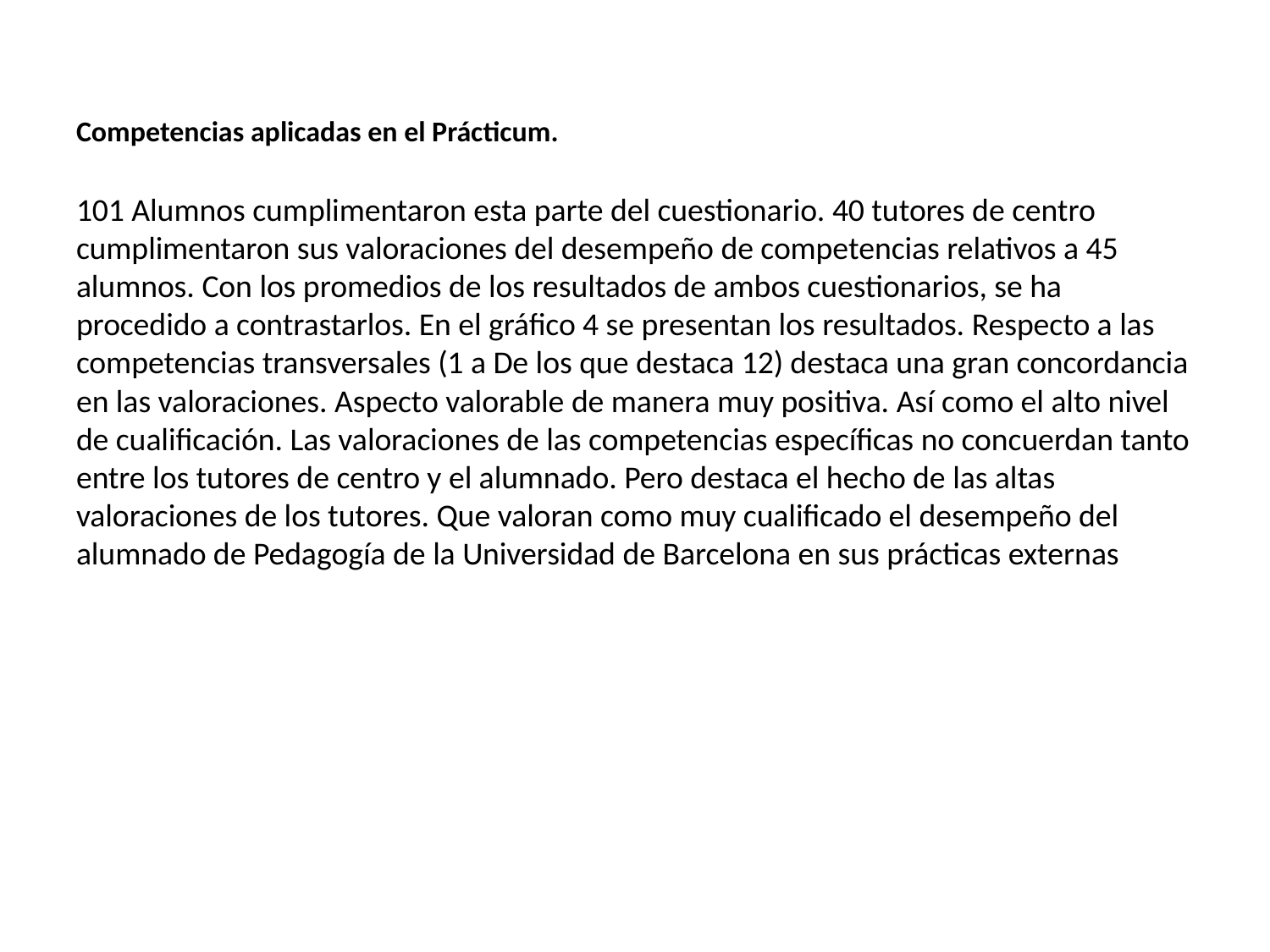

Competencias aplicadas en el Prácticum.

101 Alumnos cumplimentaron esta parte del cuestionario. 40 tutores de centro cumplimentaron sus valoraciones del desempeño de competencias relativos a 45 alumnos. Con los promedios de los resultados de ambos cuestionarios, se ha procedido a contrastarlos. En el gráfico 4 se presentan los resultados. Respecto a las competencias transversales (1 a De los que destaca 12) destaca una gran concordancia en las valoraciones. Aspecto valorable de manera muy positiva. Así como el alto nivel de cualificación. Las valoraciones de las competencias específicas no concuerdan tanto entre los tutores de centro y el alumnado. Pero destaca el hecho de las altas valoraciones de los tutores. Que valoran como muy cualificado el desempeño del alumnado de Pedagogía de la Universidad de Barcelona en sus prácticas externas